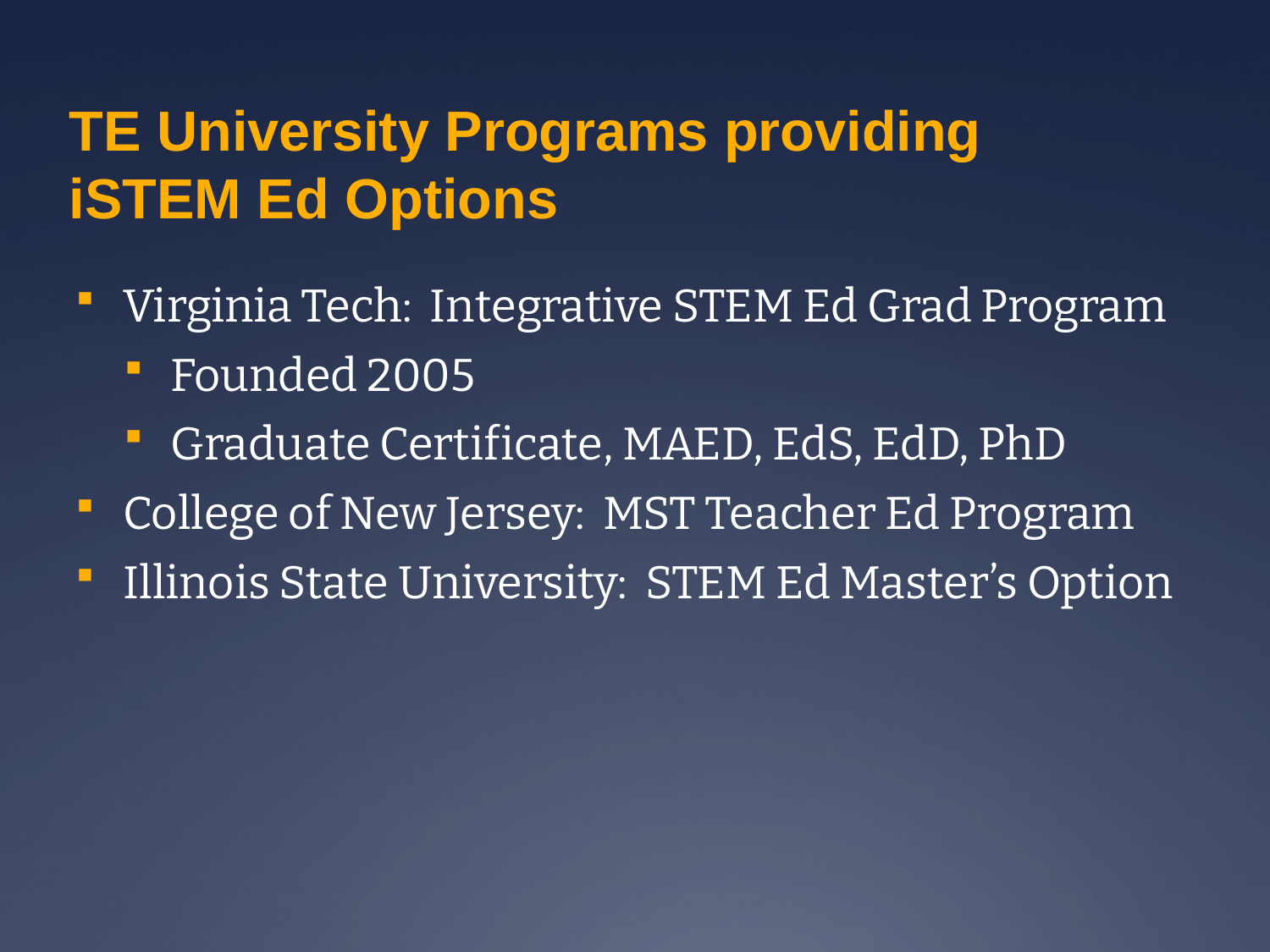

# TE University Programs providing iSTEM Ed Options
Virginia Tech:  Integrative STEM Ed Grad Program
Founded 2005
Graduate Certificate, MAED, EdS, EdD, PhD
College of New Jersey:  MST Teacher Ed Program
Illinois State University:  STEM Ed Master’s Option